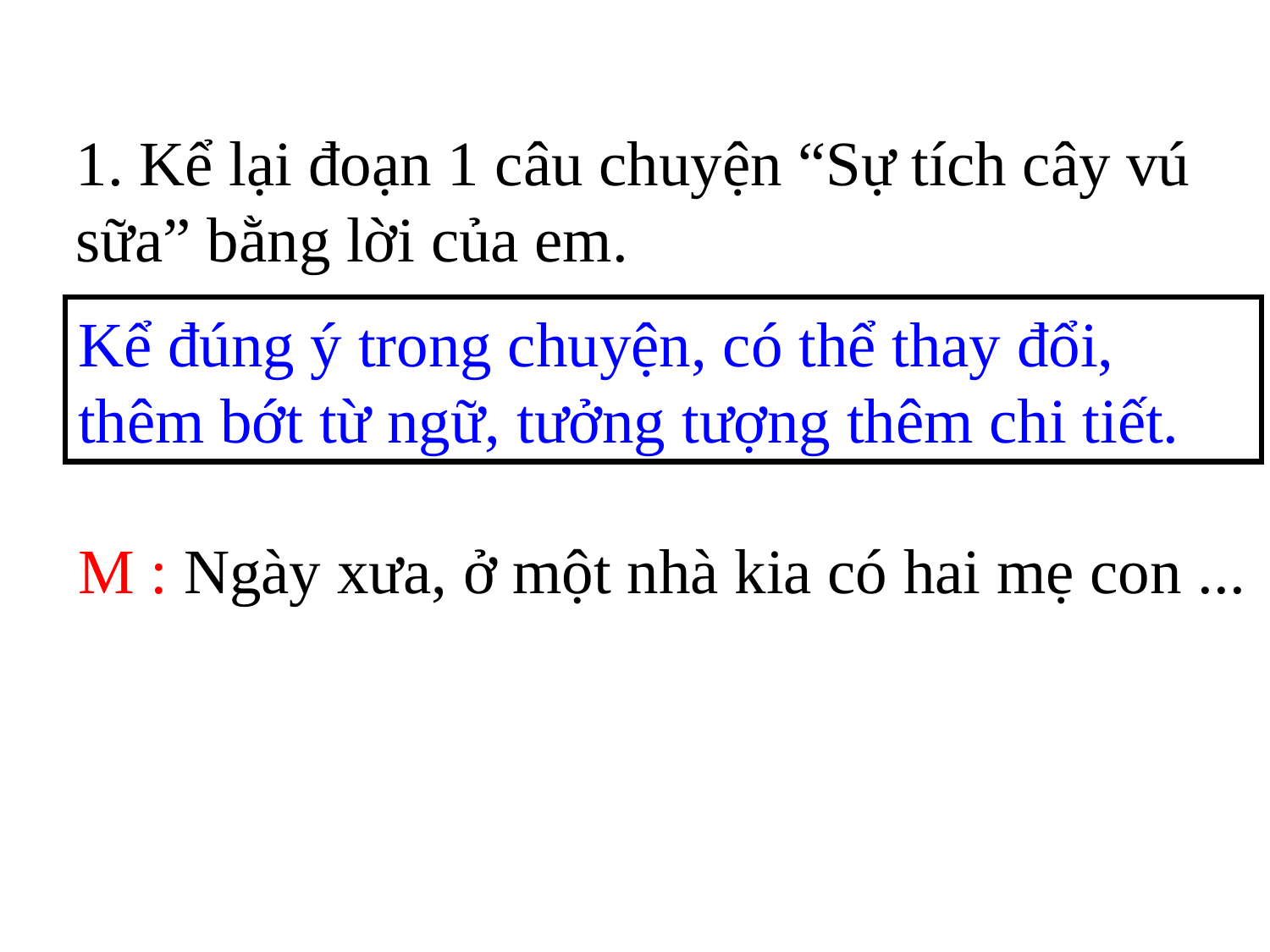

1. Kể lại đoạn 1 câu chuyện “Sự tích cây vú sữa” bằng lời của em.
Kể đúng ý trong chuyện, có thể thay đổi, thêm bớt từ ngữ, tưởng tượng thêm chi tiết.
M : Ngày xưa, ở một nhà kia có hai mẹ con ...